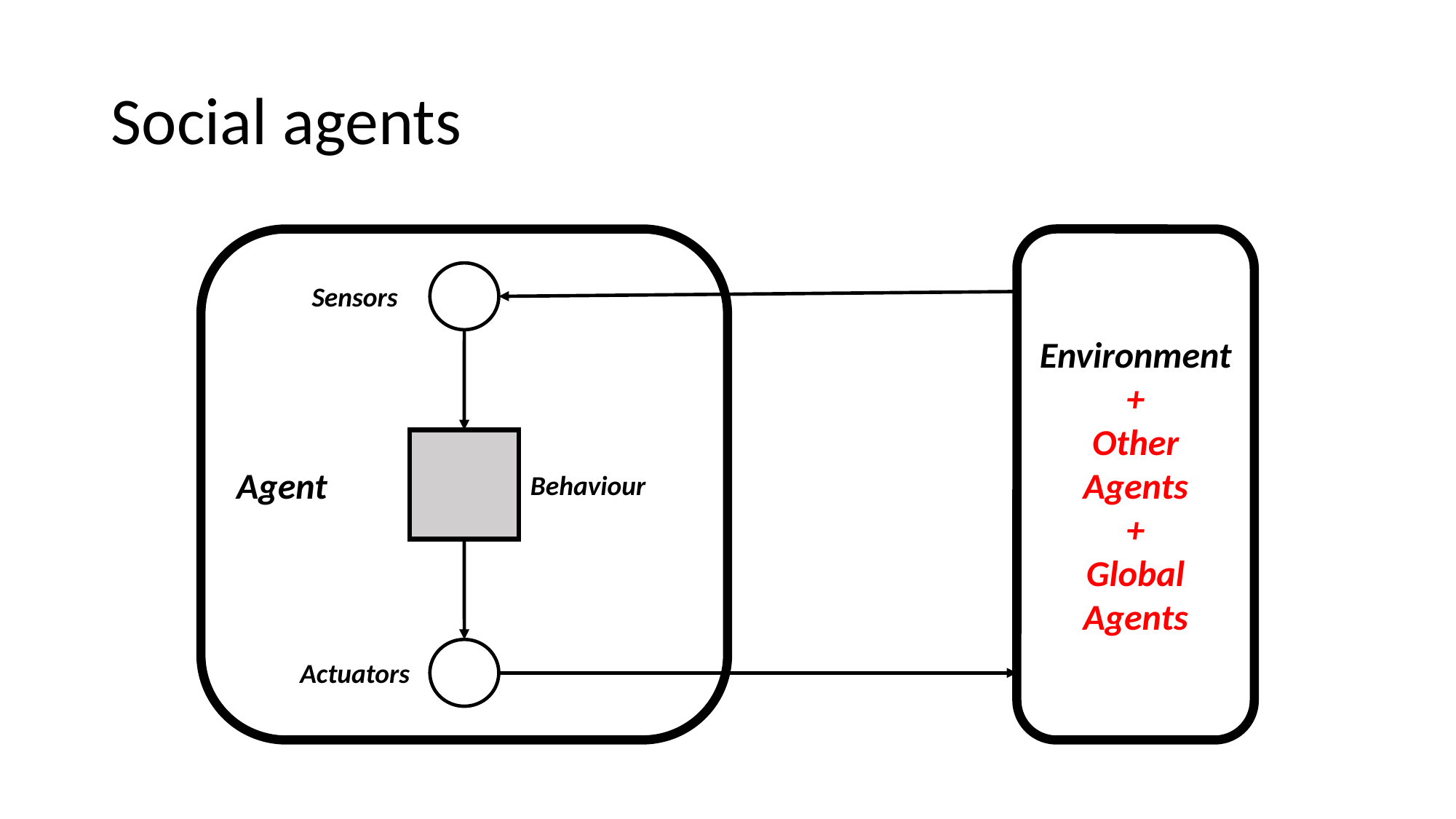

# Social agents
Agent
Environment +
Other Agents
+
Global Agents

Sensors

Behaviour

Actuators